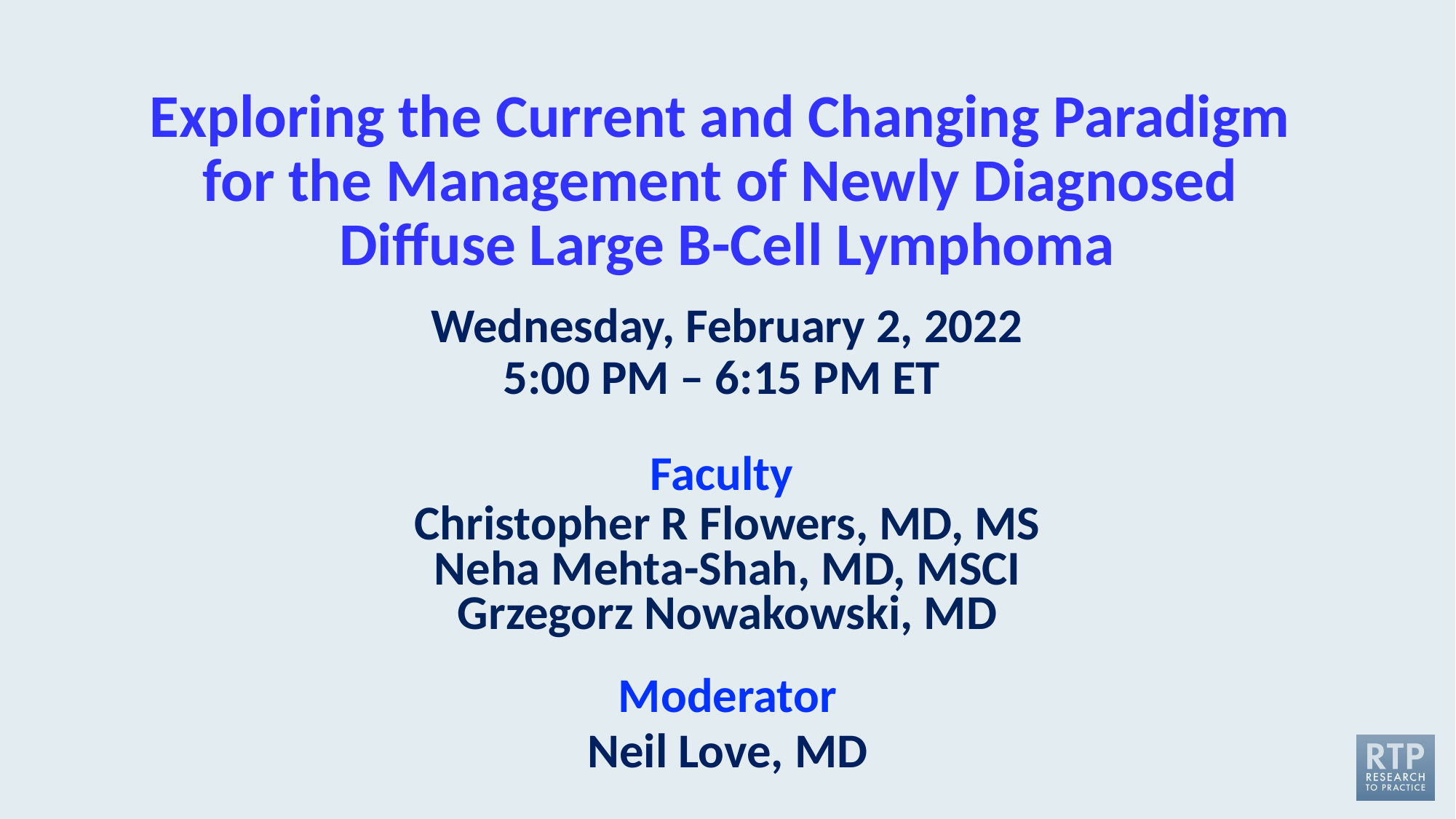

# Exploring the Current and Changing Paradigm for the Management of Newly Diagnosed Diffuse Large B-Cell Lymphoma Wednesday, February 2, 2022 5:00 PM – 6:15 PM ET
Faculty
Christopher R Flowers, MD, MS
Neha Mehta-Shah, MD, MSCI
Grzegorz Nowakowski, MD
Moderator
Neil Love, MD